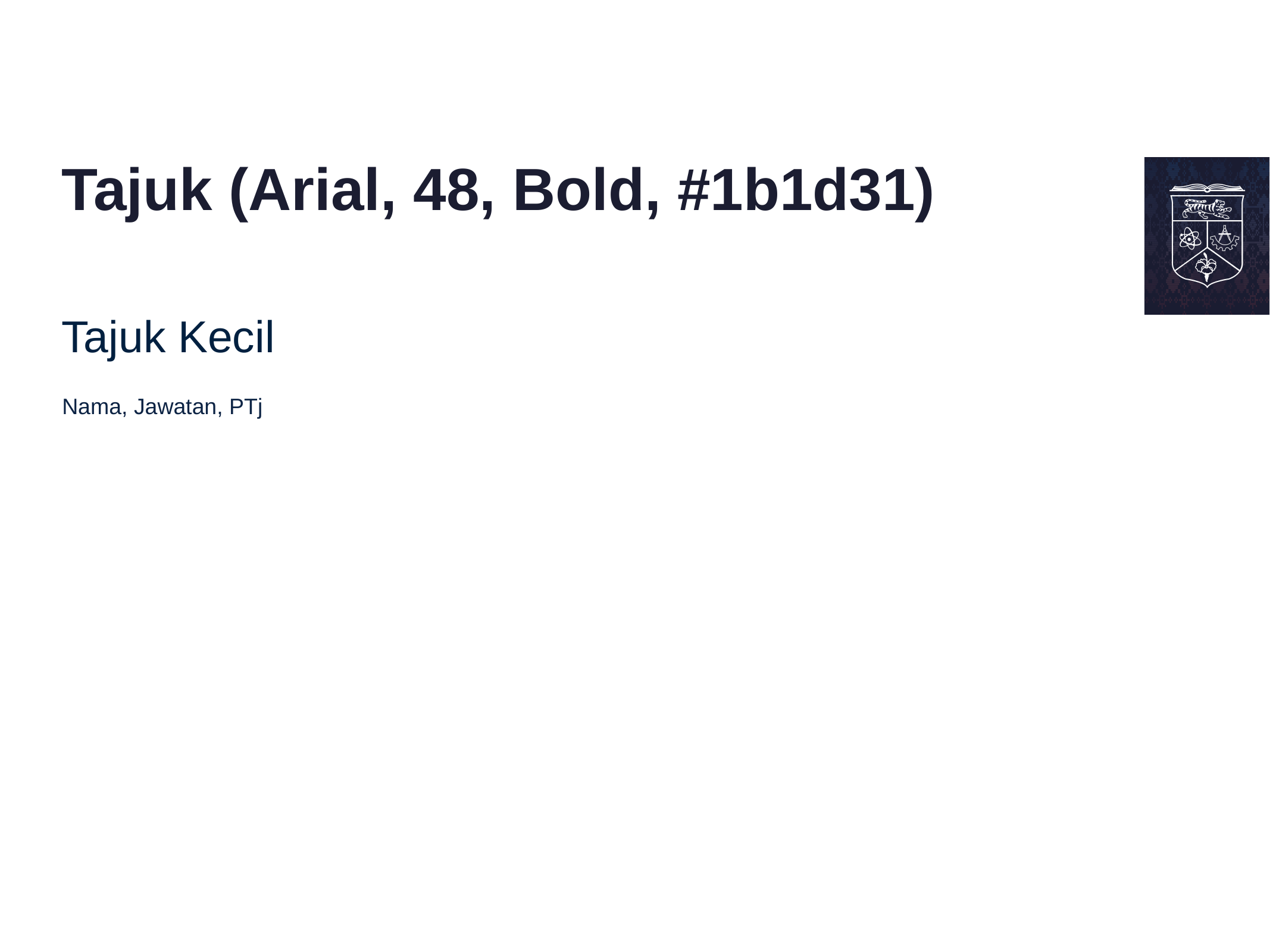

Tajuk (Arial, 48, Bold, #1b1d31)
Tajuk Kecil
Nama, Jawatan, PTj